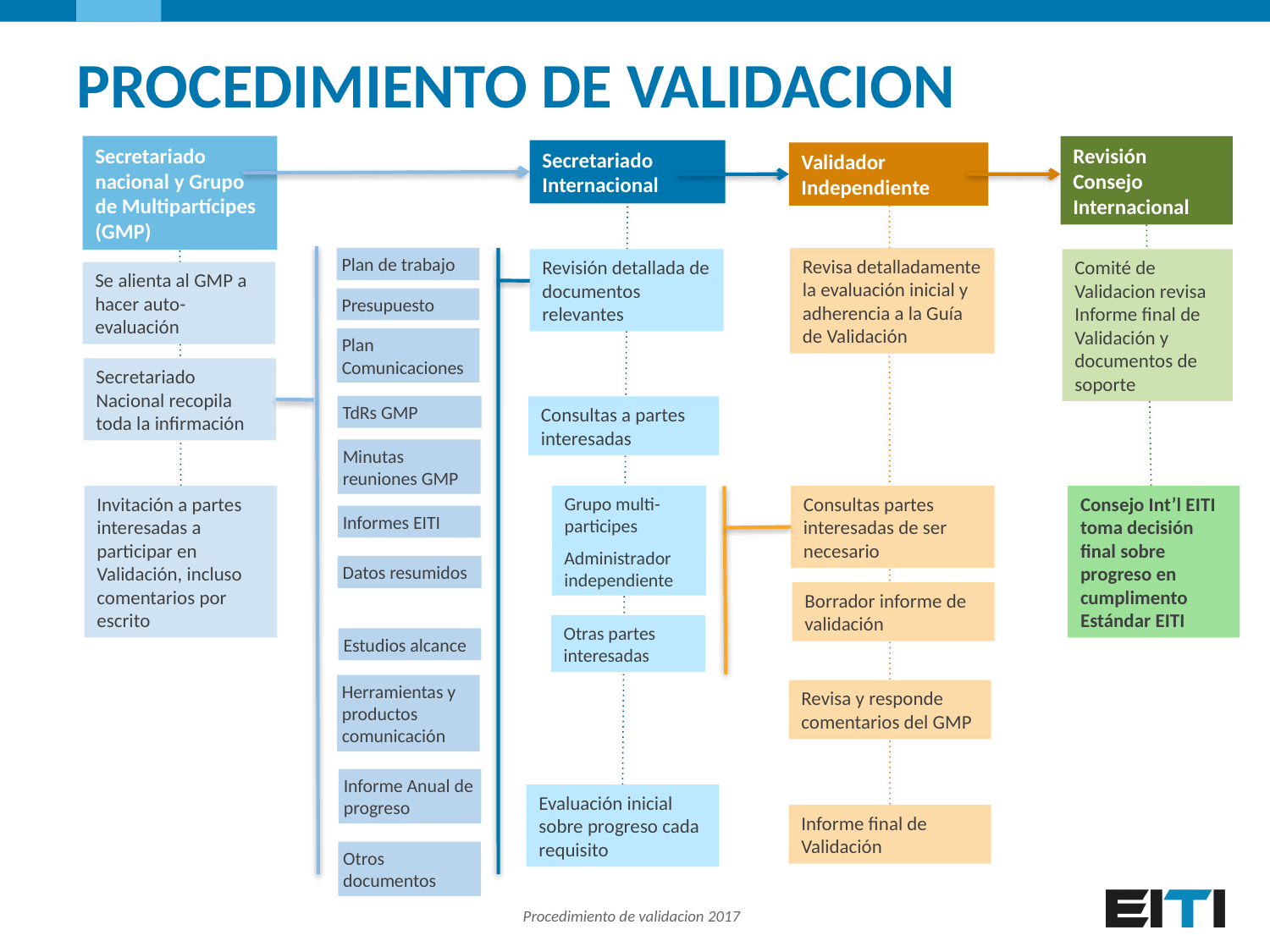

# Procedimiento de validacion
Secretariado nacional y Grupo de Multipartícipes (GMP)
Revisión Consejo Internacional
Secretariado Internacional
Validador Independiente
Plan de trabajo
Revisa detalladamente la evaluación inicial y adherencia a la Guía de Validación
Revisión detallada de documentos relevantes
Comité de Validacion revisa Informe final de Validación y documentos de soporte
Se alienta al GMP a hacer auto-evaluación
Presupuesto
Plan Comunicaciones
Secretariado Nacional recopila toda la infirmación
TdRs GMP
Consultas a partes interesadas
Minutas reuniones GMP
Invitación a partes interesadas a participar en Validación, incluso comentarios por escrito
Grupo multi-participes
Consultas partes interesadas de ser necesario
Consejo Int’l EITI toma decisión final sobre progreso en cumplimento Estándar EITI
Informes EITI
Administrador independiente
Datos resumidos
Borrador informe de validación
Otras partes interesadas
Estudios alcance
Herramientas y productos comunicación
Revisa y responde comentarios del GMP
Informe Anual de progreso
Evaluación inicial sobre progreso cada requisito
Informe final de Validación
Otros documentos